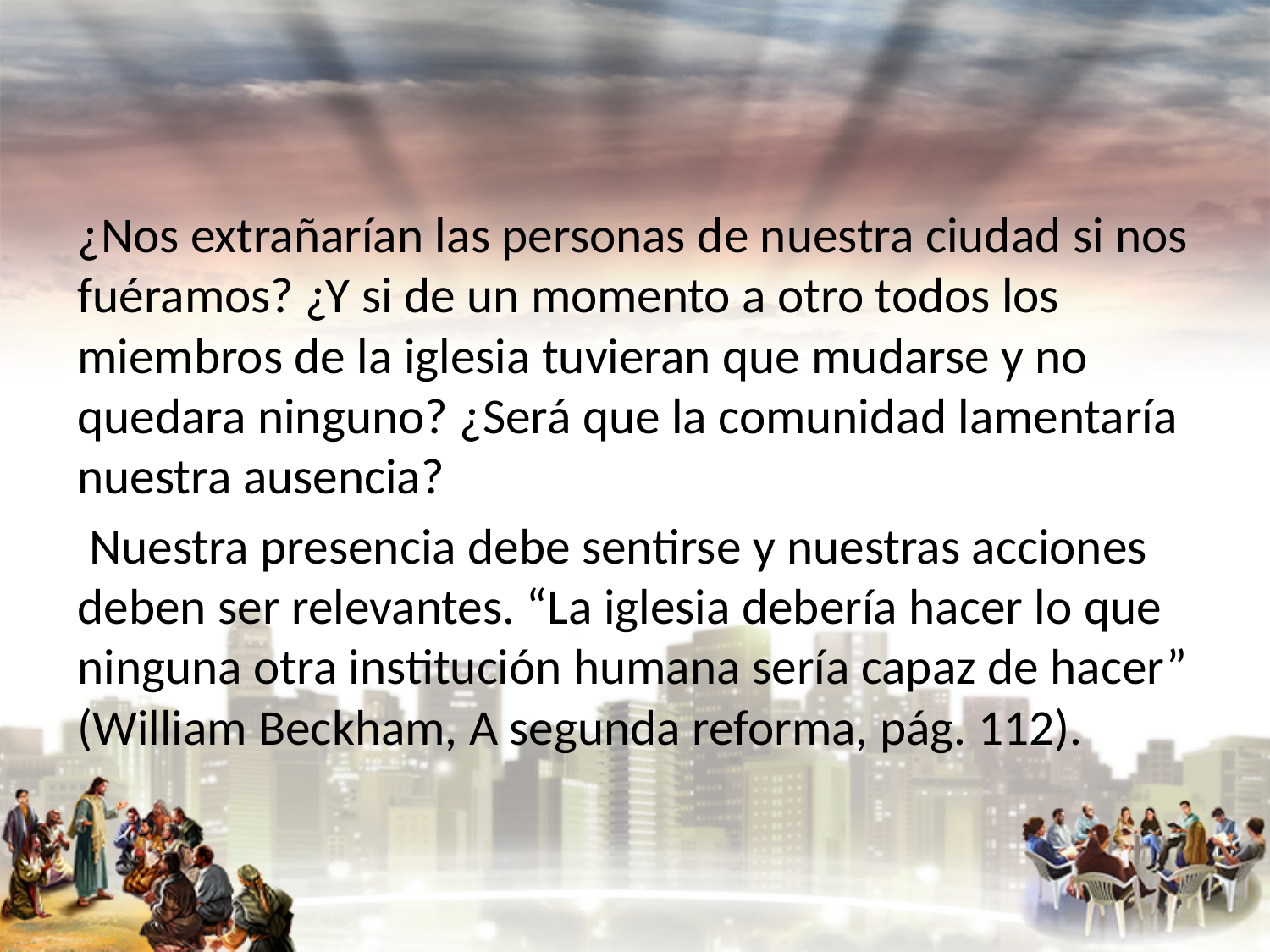

#
¿Nos extrañarían las personas de nuestra ciudad si nos fuéramos? ¿Y si de un momento a otro todos los miembros de la iglesia tuvieran que mudarse y no quedara ninguno? ¿Será que la comunidad lamentaría nuestra ausencia?
 Nuestra presencia debe sentirse y nuestras acciones deben ser relevantes. “La iglesia debería hacer lo que ninguna otra institución humana sería capaz de hacer” (William Beckham, A segunda reforma, pág. 112).